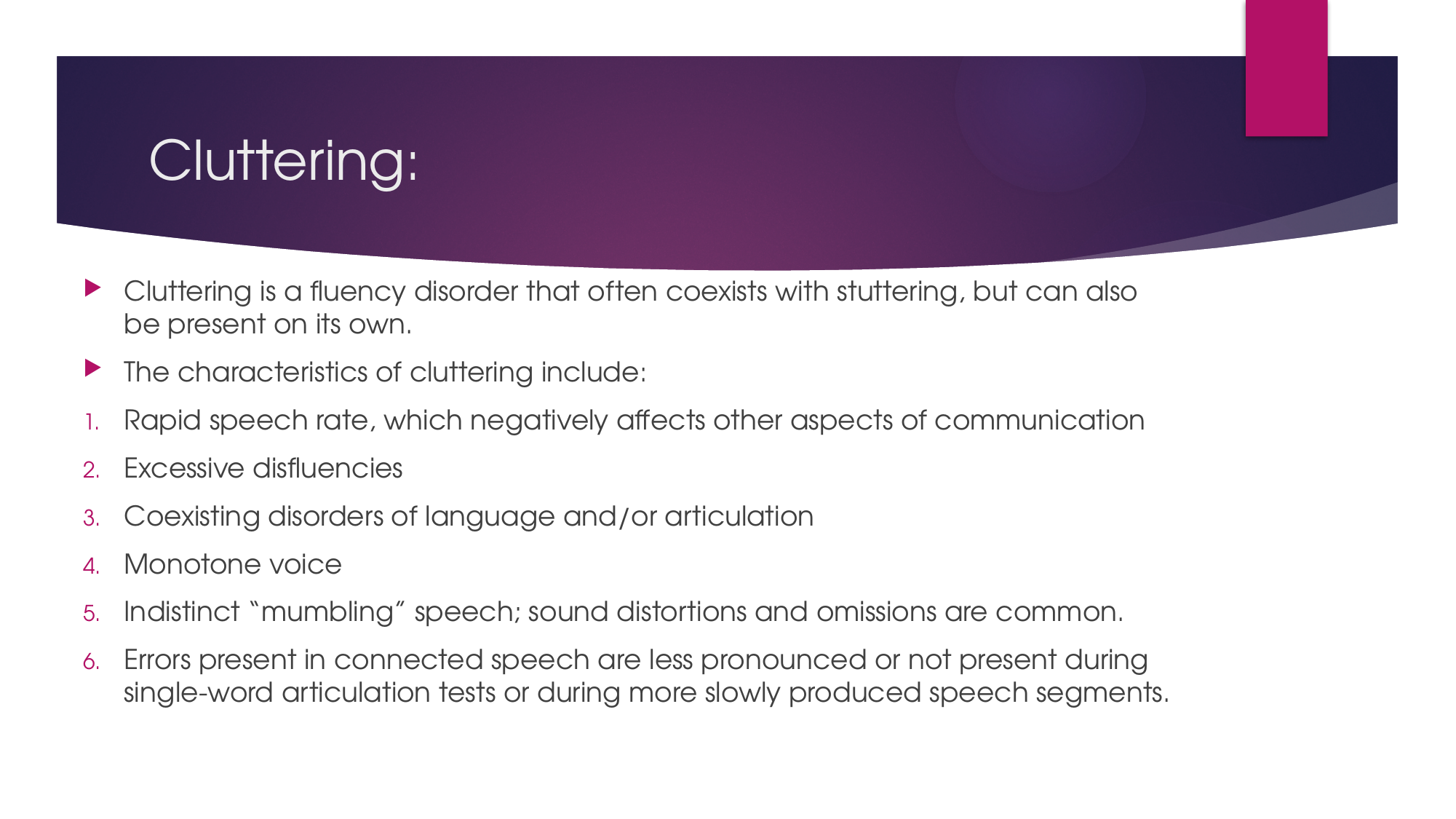

# Cluttering:
Cluttering is a fluency disorder that often coexists with stuttering, but can also be present on its own.
The characteristics of cluttering include:
Rapid speech rate, which negatively affects other aspects of communication
Excessive disfluencies
Coexisting disorders of language and/or articulation
Monotone voice
Indistinct “mumbling” speech; sound distortions and omissions are common.
Errors present in connected speech are less pronounced or not present during single-word articulation tests or during more slowly produced speech segments.